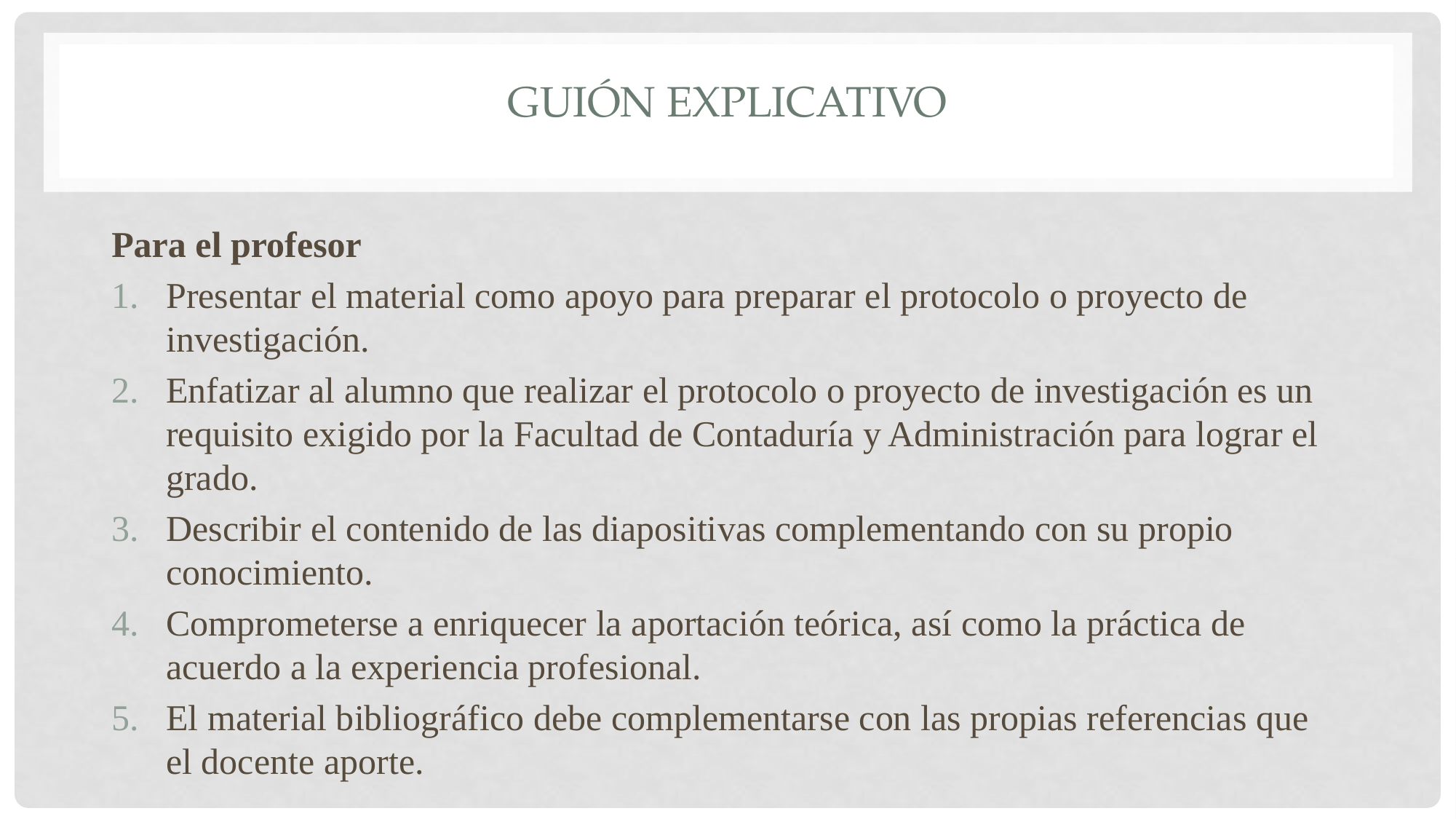

# GUIÓN EXPLICATIVO
Para el profesor
Presentar el material como apoyo para preparar el protocolo o proyecto de investigación.
Enfatizar al alumno que realizar el protocolo o proyecto de investigación es un requisito exigido por la Facultad de Contaduría y Administración para lograr el grado.
Describir el contenido de las diapositivas complementando con su propio conocimiento.
Comprometerse a enriquecer la aportación teórica, así como la práctica de acuerdo a la experiencia profesional.
El material bibliográfico debe complementarse con las propias referencias que el docente aporte.